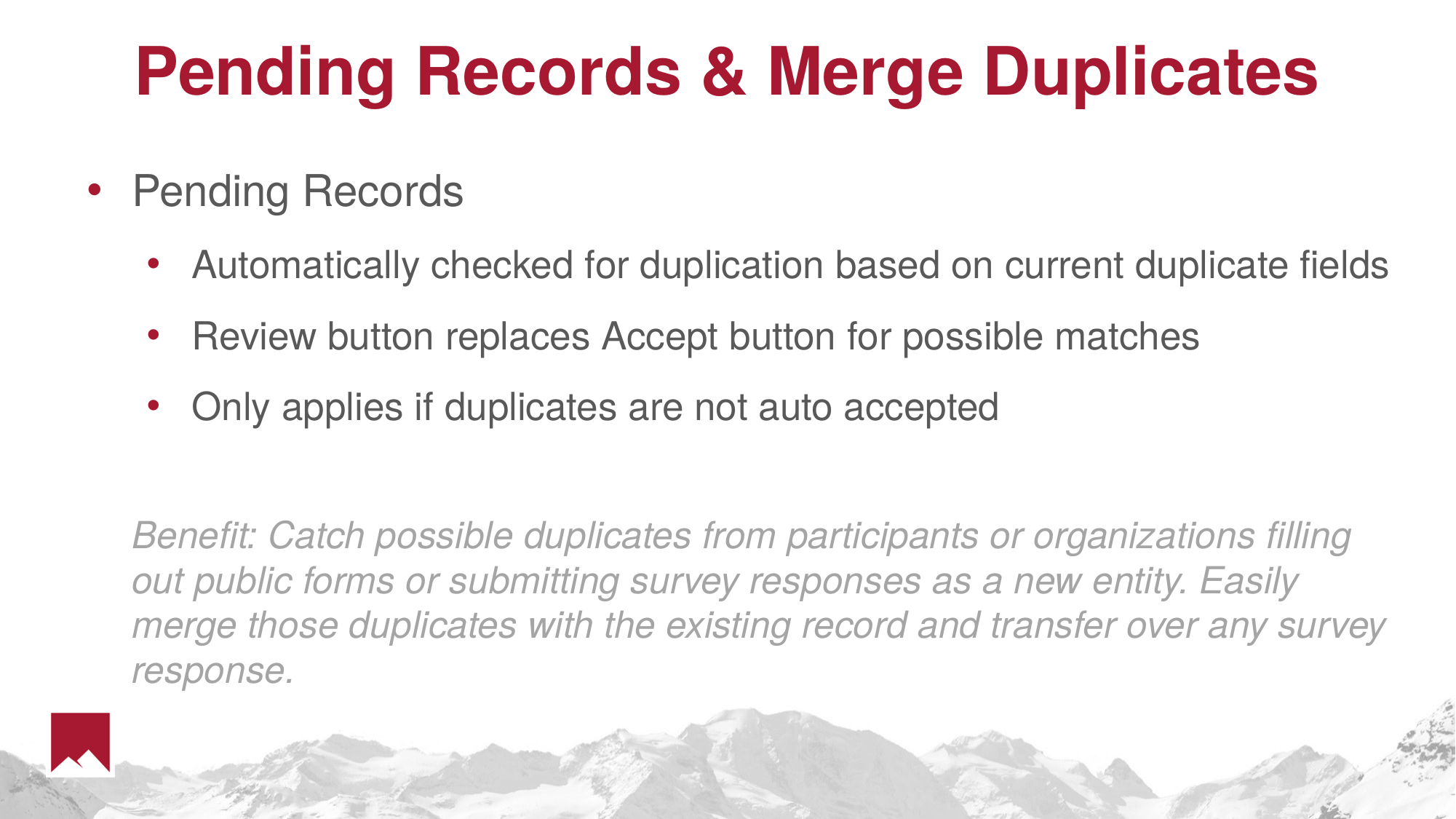

# Pending Records & Merge Duplicates
Pending Records
Automatically checked for duplication based on current duplicate fields
Review button replaces Accept button for possible matches
Only applies if duplicates are not auto accepted

Benefit: Catch possible duplicates from participants or organizations filling out public forms or submitting survey responses as a new entity. Easily merge those duplicates with the existing record and transfer over any survey response.